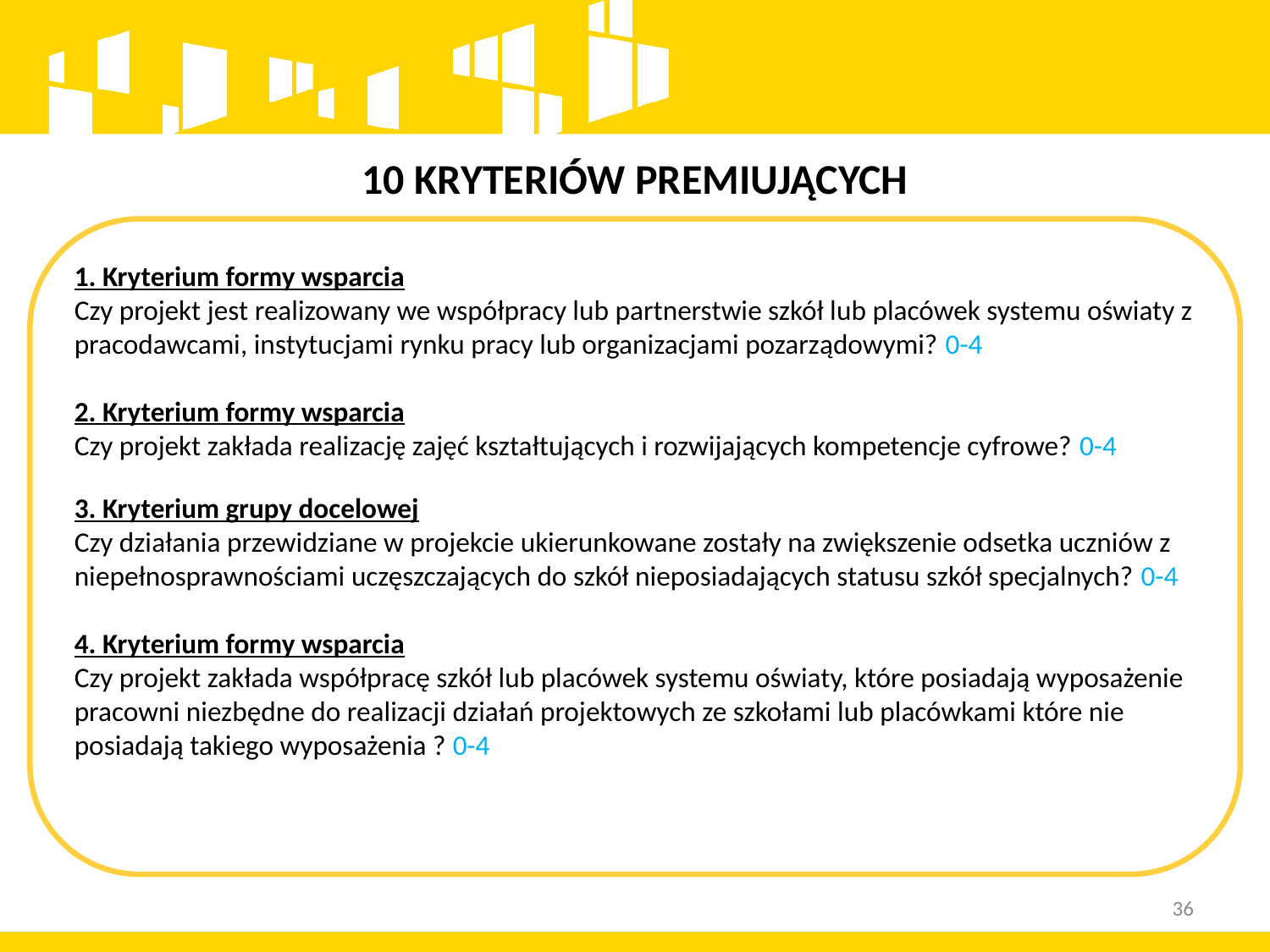

# 10 KRYTERIÓW PREMIUJĄCYCH

1. Kryterium formy wsparcia
Czy projekt jest realizowany we współpracy lub partnerstwie szkół lub placówek systemu oświaty z pracodawcami, instytucjami rynku pracy lub organizacjami pozarządowymi? 0-4

2. Kryterium formy wsparcia
Czy projekt zakłada realizację zajęć kształtujących i rozwijających kompetencje cyfrowe? 0-4

3. Kryterium grupy docelowej
Czy działania przewidziane w projekcie ukierunkowane zostały na zwiększenie odsetka uczniów z niepełnosprawnościami uczęszczających do szkół nieposiadających statusu szkół specjalnych? 0-4

4. Kryterium formy wsparcia
Czy projekt zakłada współpracę szkół lub placówek systemu oświaty, które posiadają wyposażenie pracowni niezbędne do realizacji działań projektowych ze szkołami lub placówkami które nie posiadają takiego wyposażenia ? 0-4

36